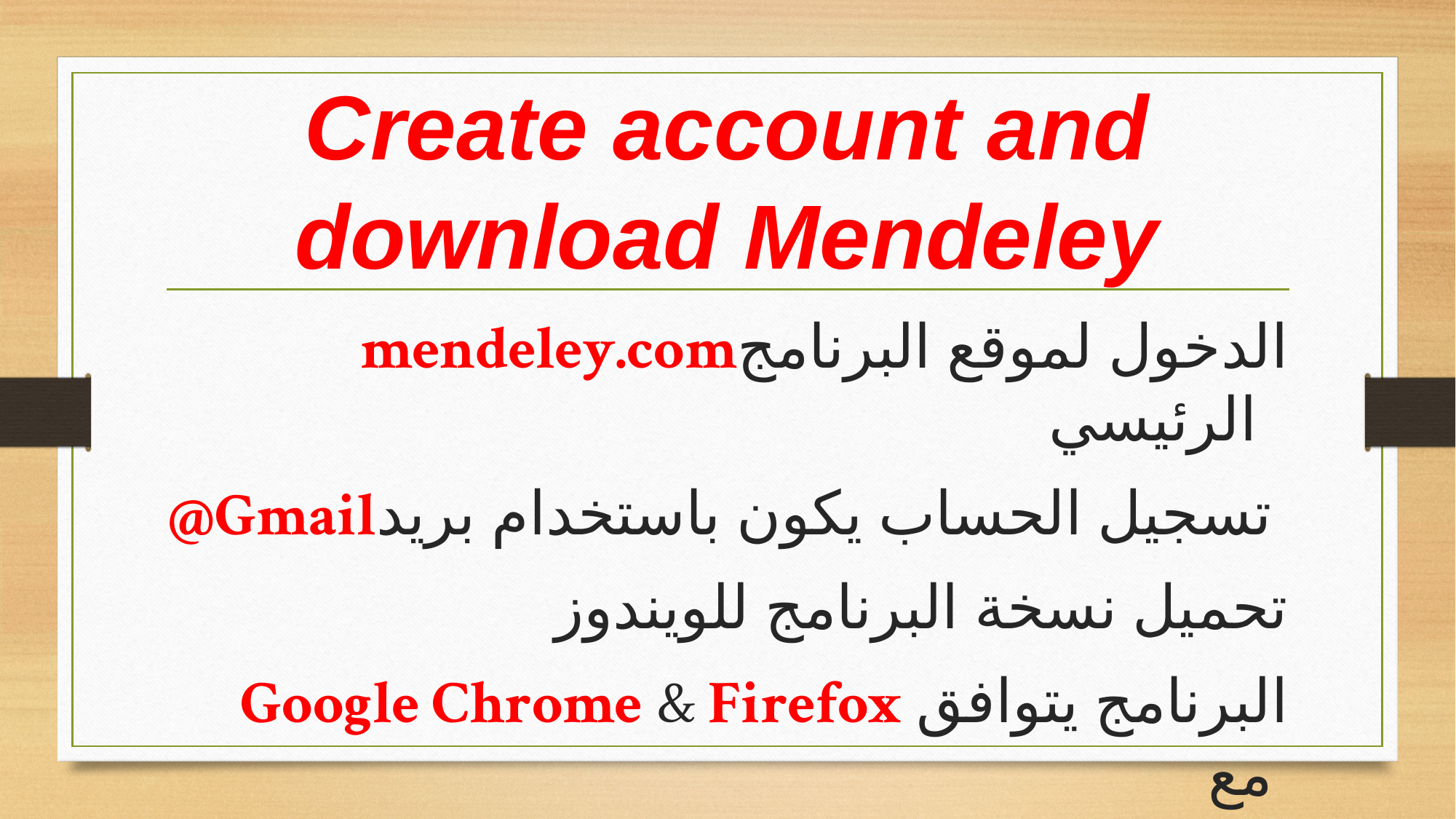

# Create account and download Mendeley
 mendeley.comالدخول لموقع البرنامج الرئيسي
@Gmailتسجيل الحساب يكون باستخدام بريد
تحميل نسخة البرنامج للويندوز
Google Chrome & Firefox البرنامج يتوافق مع